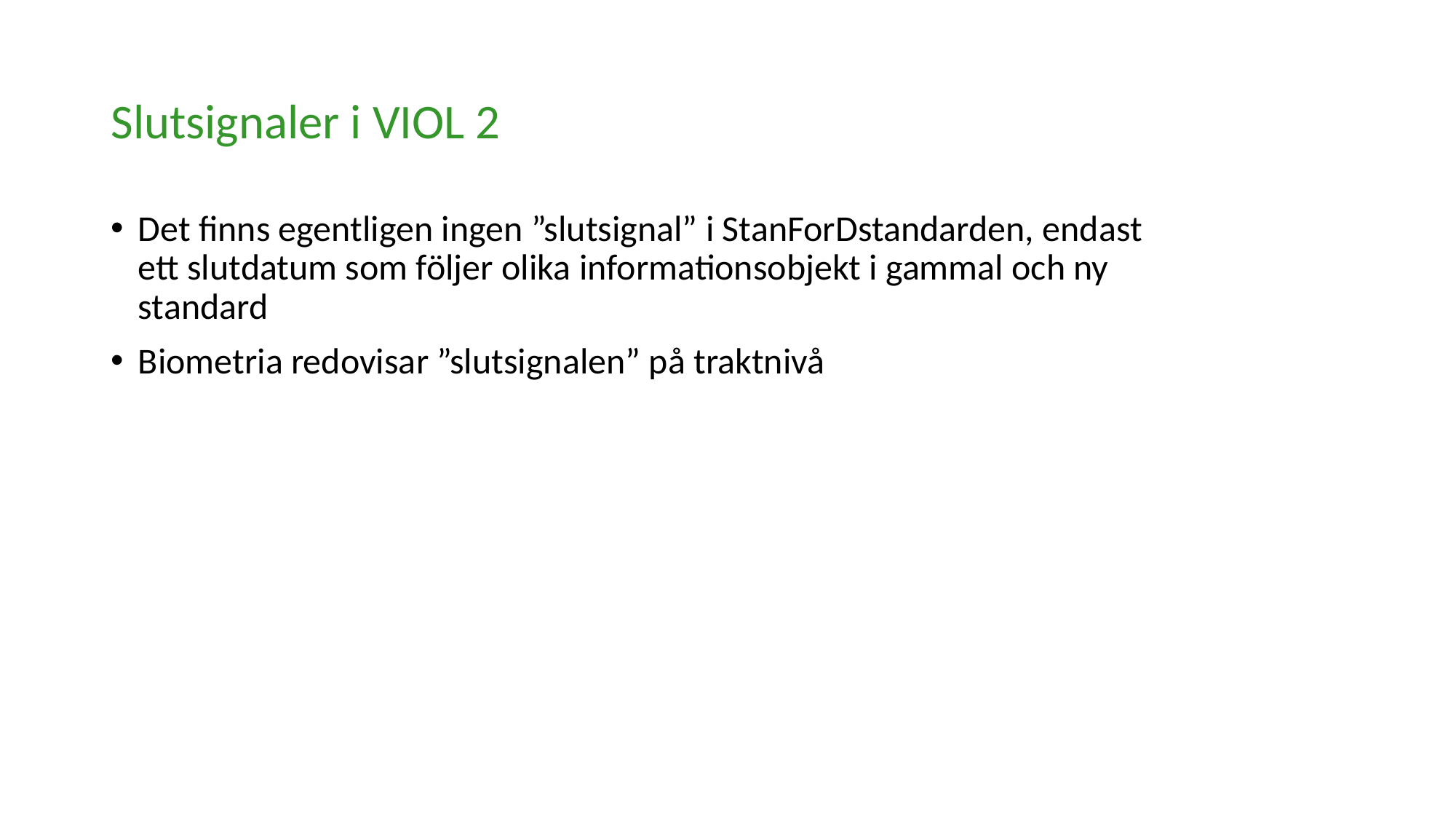

# Slutsignaler i VIOL 2
Det finns egentligen ingen ”slutsignal” i StanForDstandarden, endast ett slutdatum som följer olika informationsobjekt i gammal och ny standard
Biometria redovisar ”slutsignalen” på traktnivå